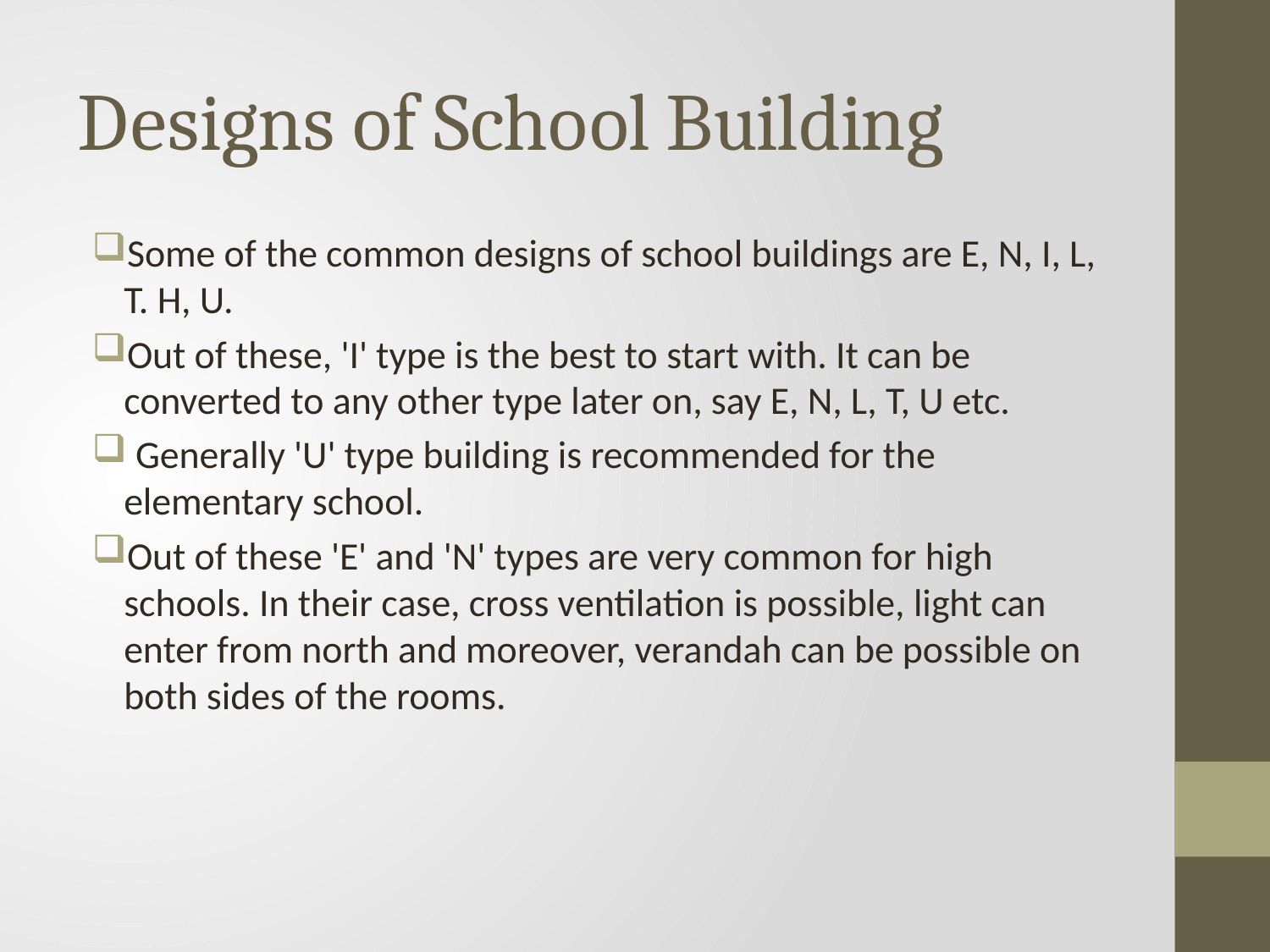

# Designs of School Building
Some of the common designs of school buildings are E, N, I, L, T. H, U.
Out of these, 'I' type is the best to start with. It can be converted to any other type later on, say E, N, L, T, U etc.
 Generally 'U' type building is recommended for the elementary school.
Out of these 'E' and 'N' types are very common for high schools. In their case, cross ventilation is possible, light can enter from north and moreover, verandah can be possible on both sides of the rooms.